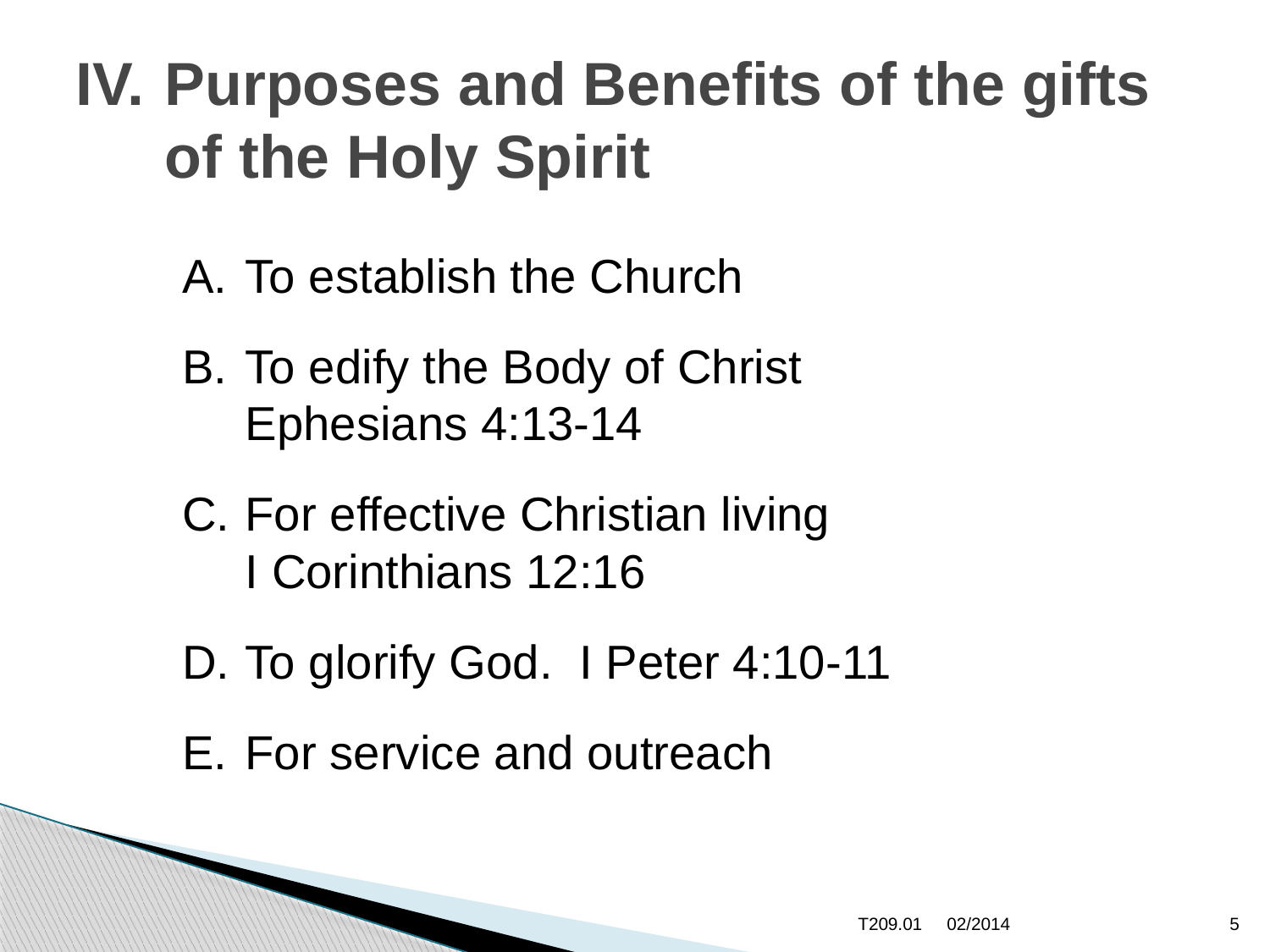

# IV.	Purposes and Benefits of the gifts of the Holy Spirit
A.	To establish the Church
B.	To edify the Body of Christ
Ephesians 4:13-14
C.	For effective Christian living
I Corinthians 12:16
D.	To glorify God.  I Peter 4:10-11
E.	For service and outreach

T209.01
02/2014
5